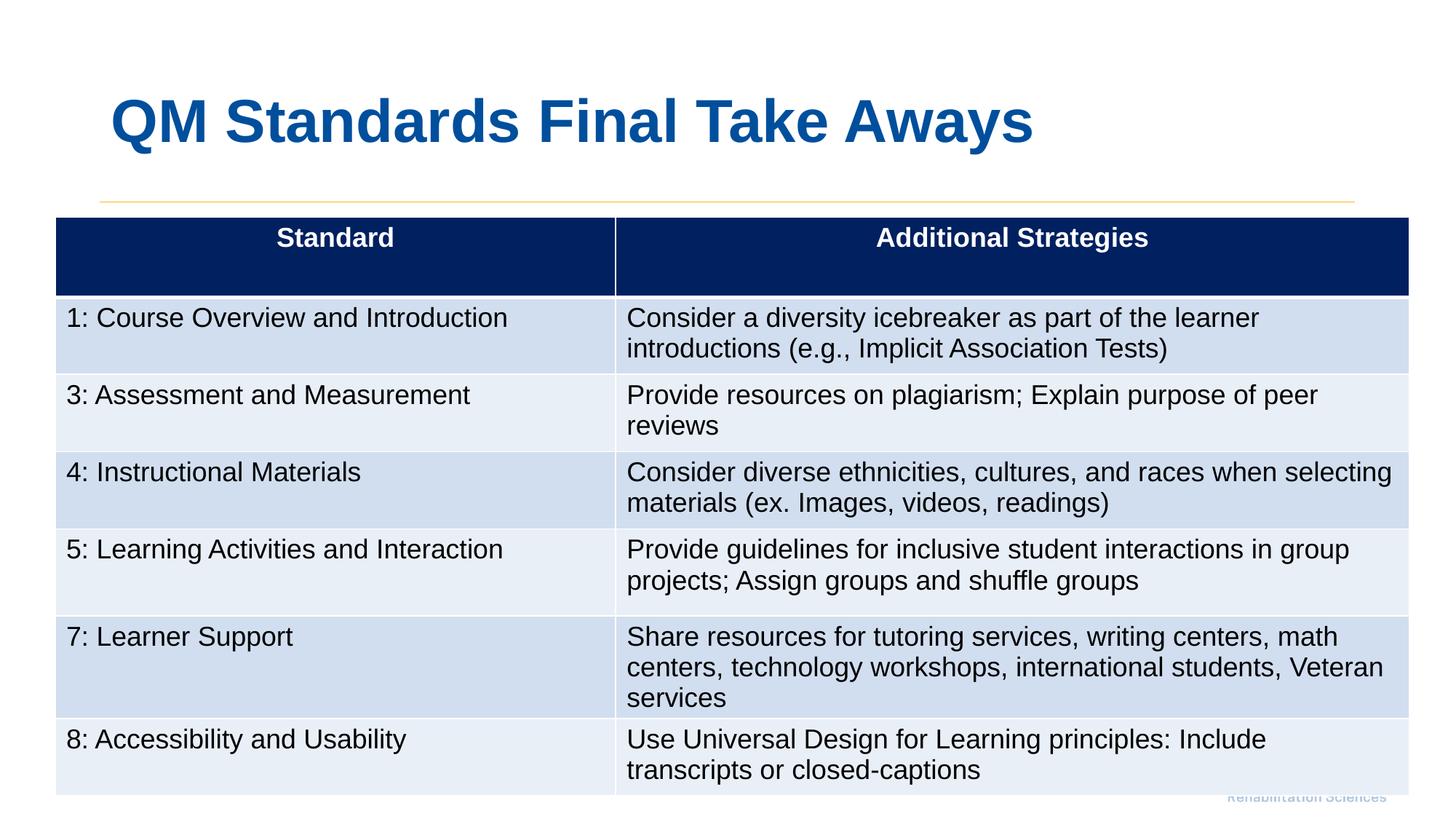

# QM Standards Final Take Aways
| Standard | Additional Strategies |
| --- | --- |
| 1: Course Overview and Introduction | Consider a diversity icebreaker as part of the learner introductions (e.g., Implicit Association Tests) |
| 3: Assessment and Measurement | Provide resources on plagiarism; Explain purpose of peer reviews |
| 4: Instructional Materials | Consider diverse ethnicities, cultures, and races when selecting materials (ex. Images, videos, readings) |
| 5: Learning Activities and Interaction | Provide guidelines for inclusive student interactions in group projects; Assign groups and shuffle groups |
| 7: Learner Support | Share resources for tutoring services, writing centers, math centers, technology workshops, international students, Veteran services |
| 8: Accessibility and Usability | Use Universal Design for Learning principles: Include transcripts or closed-captions |